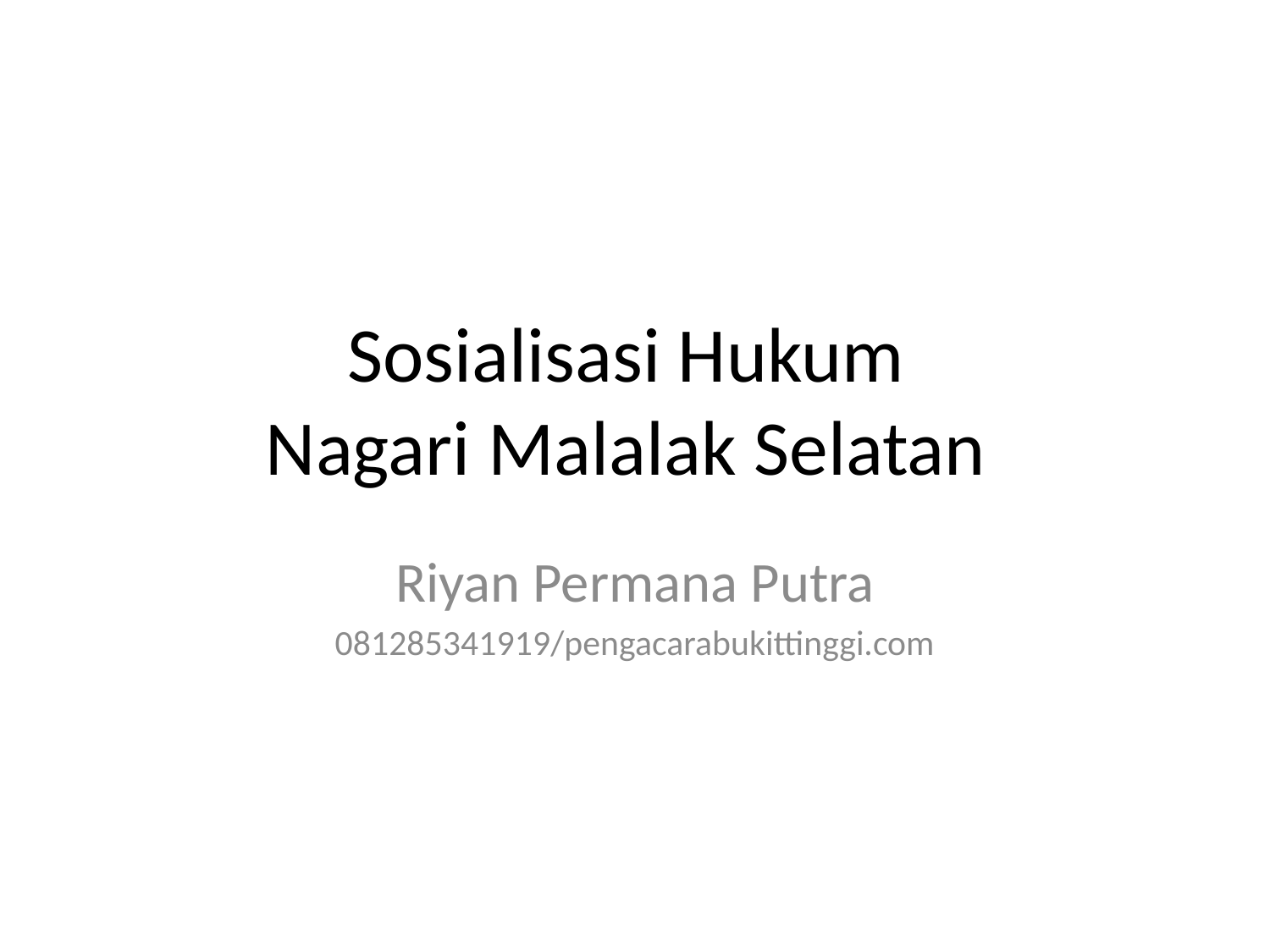

# Sosialisasi Hukum Nagari Malalak Selatan
Riyan Permana Putra
081285341919/pengacarabukittinggi.com